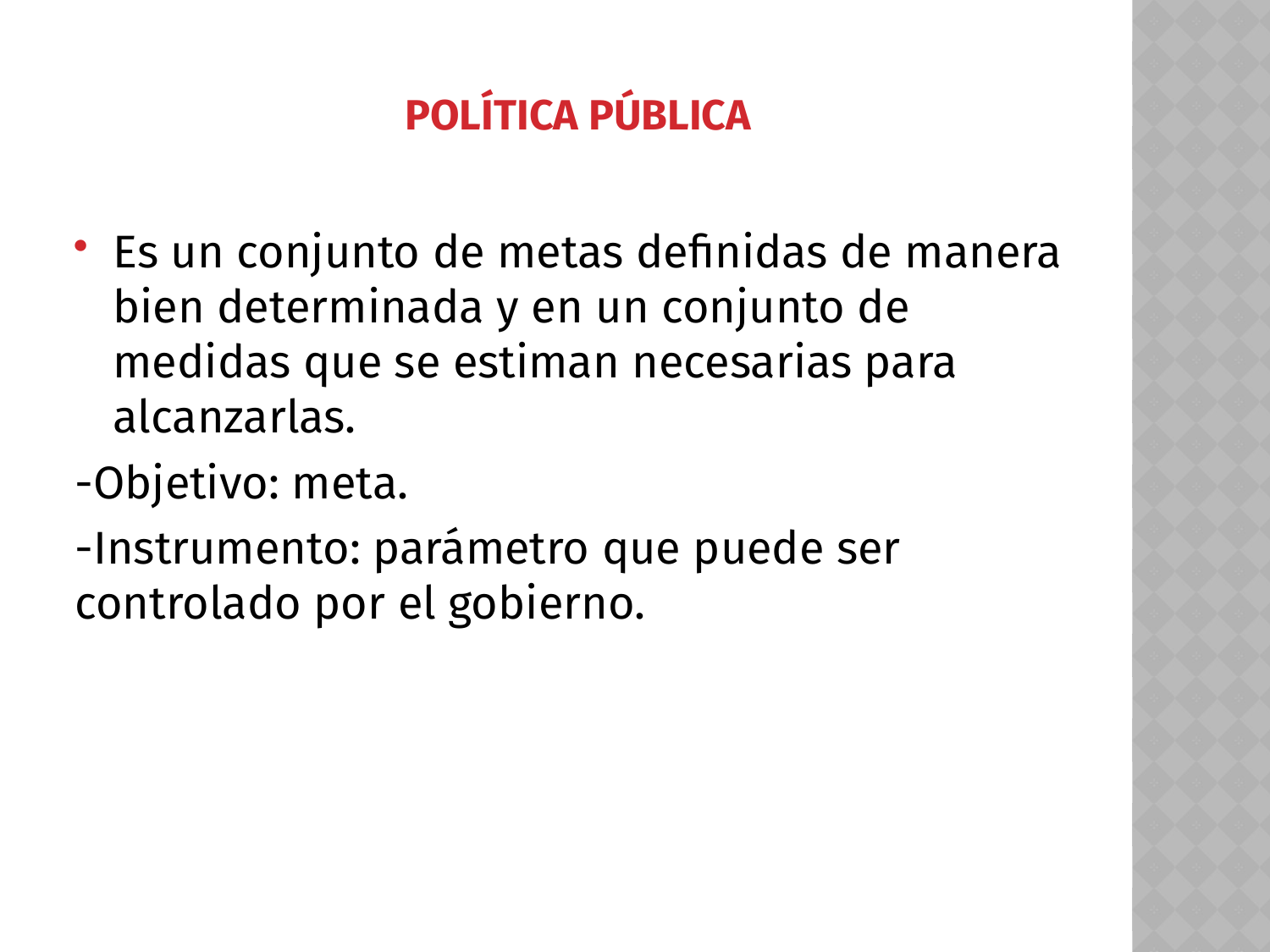

Política pública
Es un conjunto de metas definidas de manera bien determinada y en un conjunto de medidas que se estiman necesarias para alcanzarlas.
-Objetivo: meta.
-Instrumento: parámetro que puede ser controlado por el gobierno.